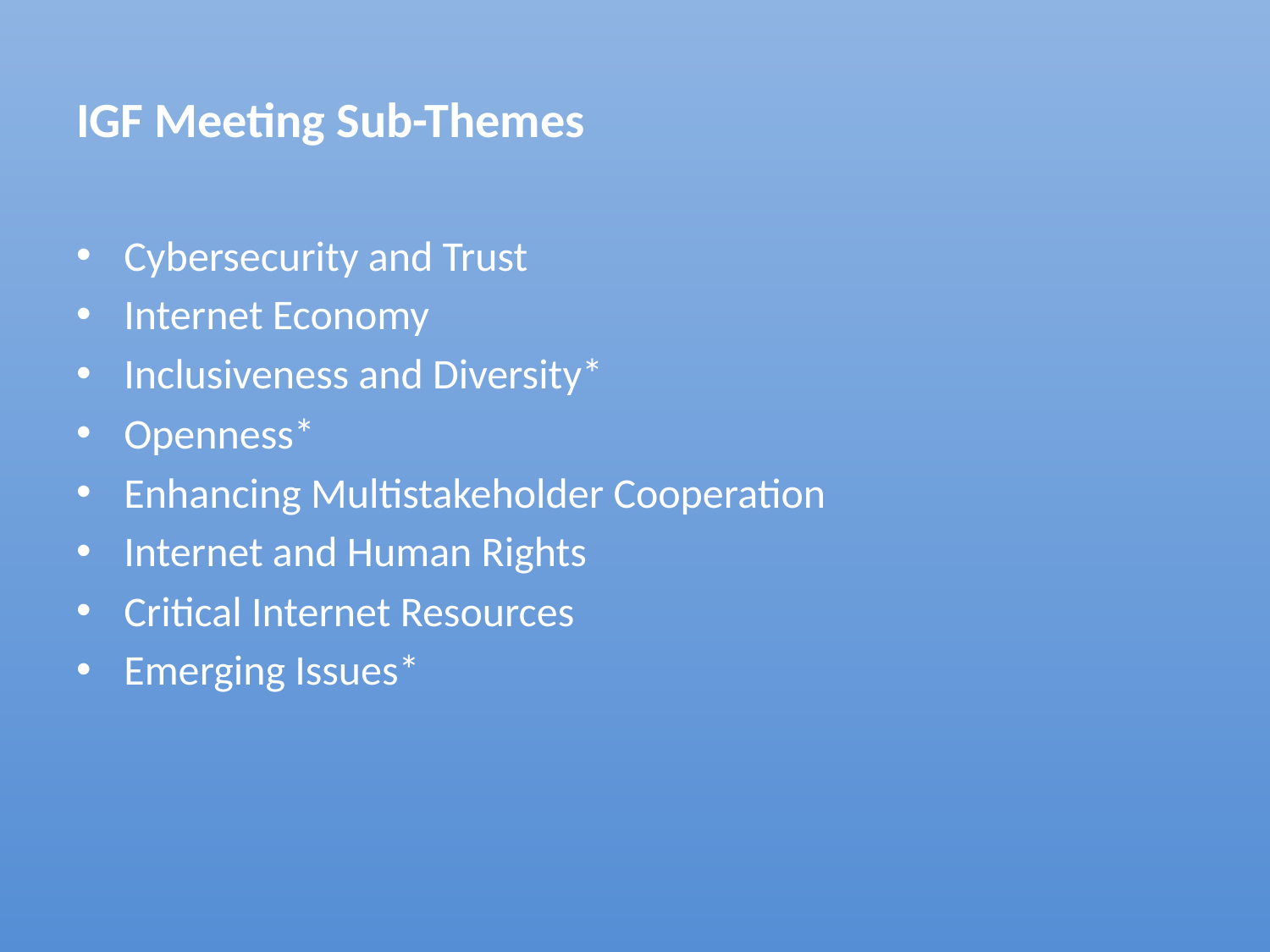

# IGF Meeting Sub-Themes
Cybersecurity and Trust
Internet Economy
Inclusiveness and Diversity*
Openness*
Enhancing Multistakeholder Cooperation
Internet and Human Rights
Critical Internet Resources
Emerging Issues*